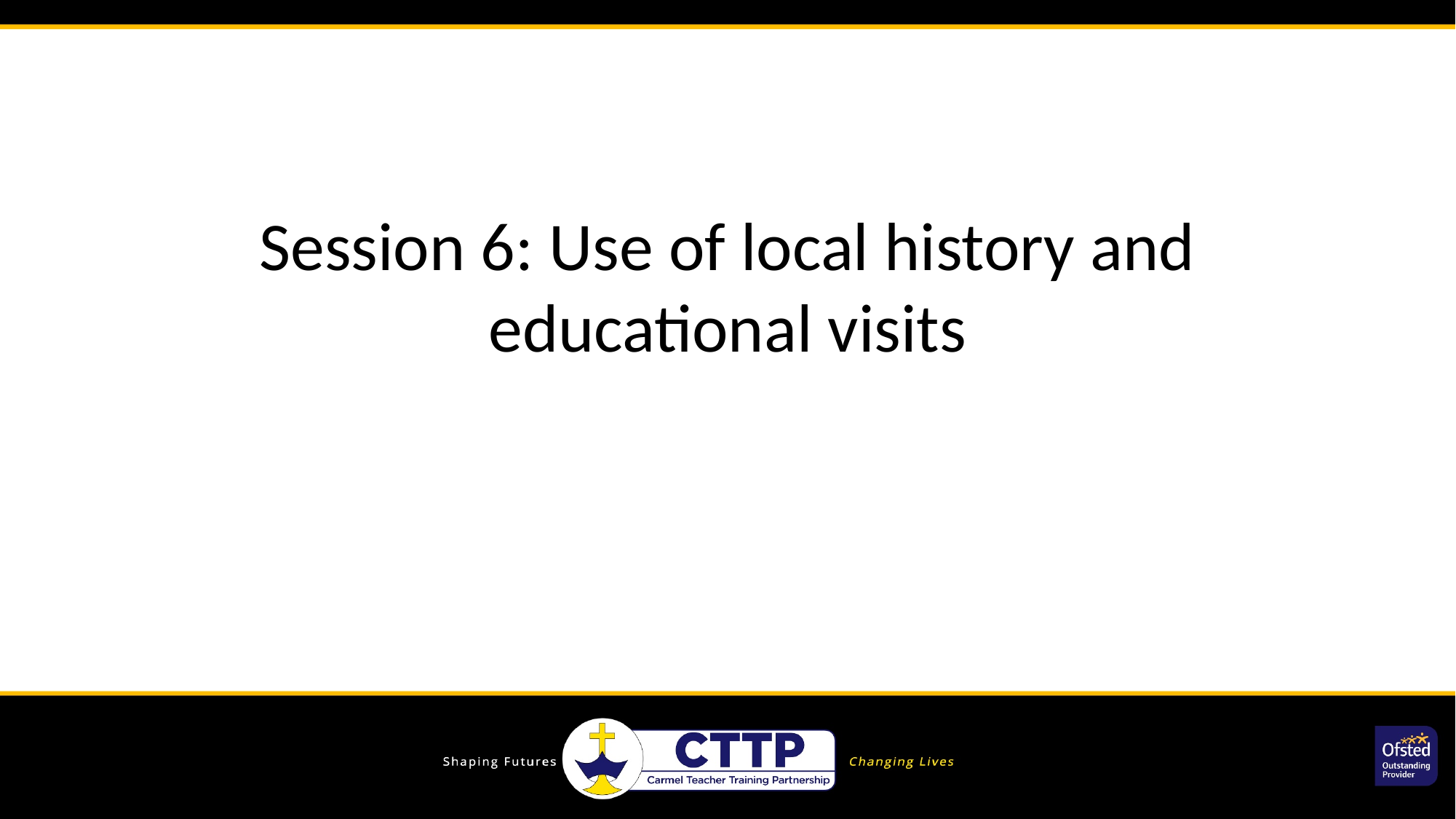

Session 6: Use of local history and educational visits